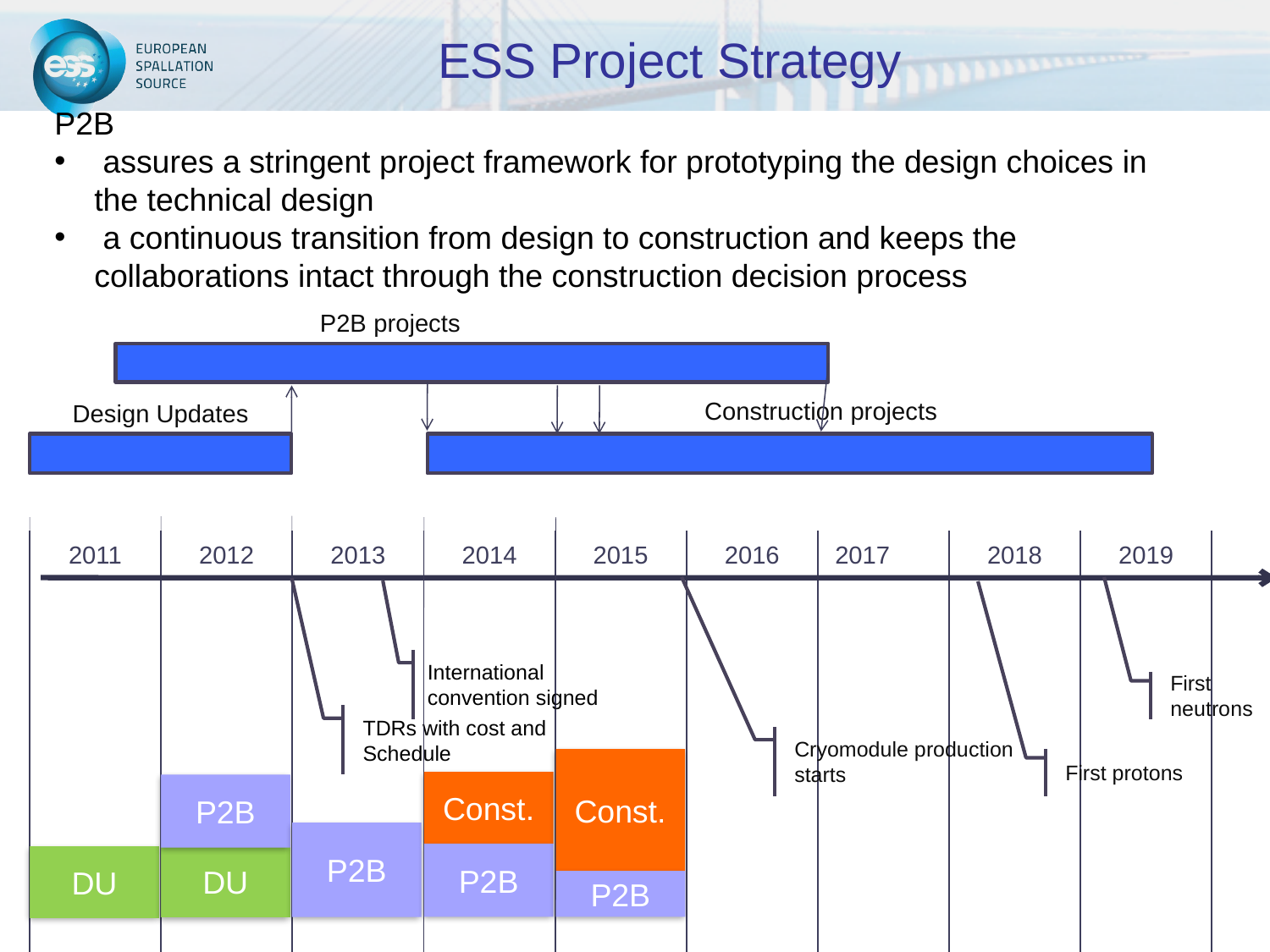

# ESS Project Strategy
P2B
 assures a stringent project framework for prototyping the design choices in the technical design
 a continuous transition from design to construction and keeps the collaborations intact through the construction decision process
P2B projects

Construction projects
Design Updates

| 2011 | 2012 | 2013 | 2014 | 2015 | 2016 | 2017 | 2018 | 2019 |
| --- | --- | --- | --- | --- | --- | --- | --- | --- |
|  |  |  |  |  |  |  |  |  |
International convention signed
First
neutrons
TDRs with cost and Schedule
Cryomodule production starts
First protons
Const.
Const.
P2B
P2B
P2B
DU
DU
P2B